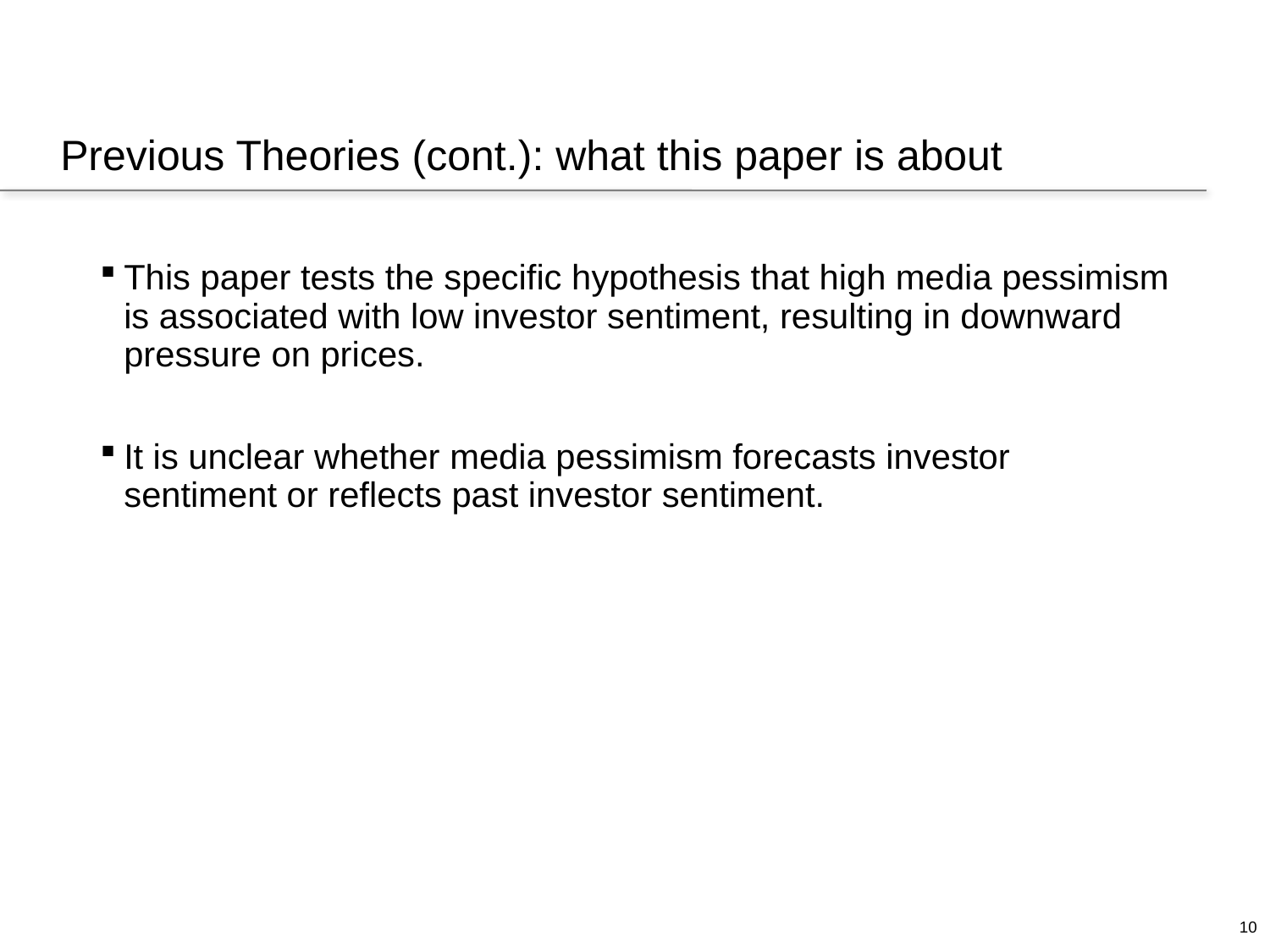

# Previous Theories (cont.): what this paper is about
This paper tests the specific hypothesis that high media pessimism is associated with low investor sentiment, resulting in downward pressure on prices.

It is unclear whether media pessimism forecasts investor sentiment or reflects past investor sentiment.

10